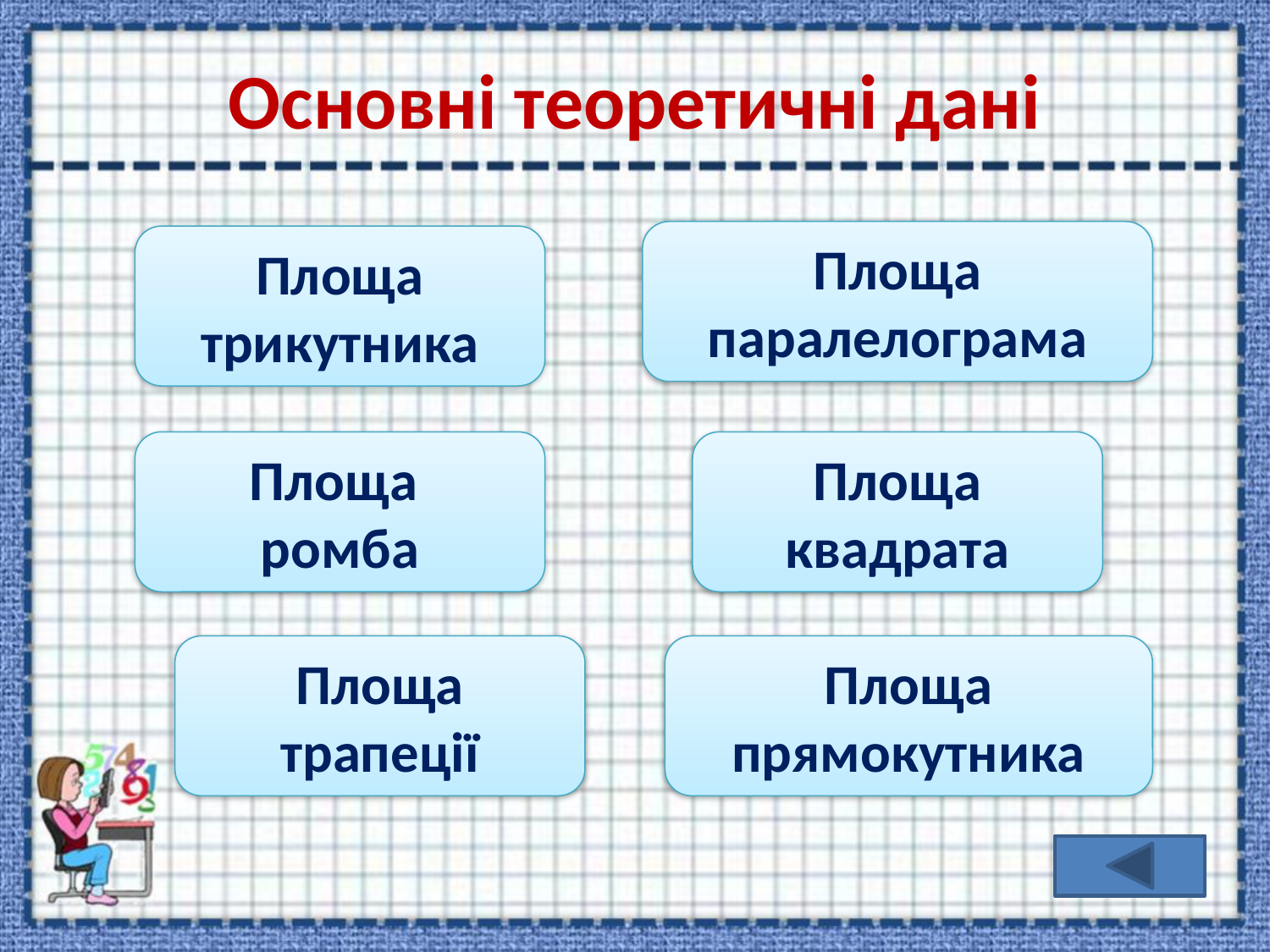

# Основні теоретичні дані
Площа паралелограма
Площа трикутника
Площа
ромба
Площа квадрата
Площа трапеції
Площа прямокутника